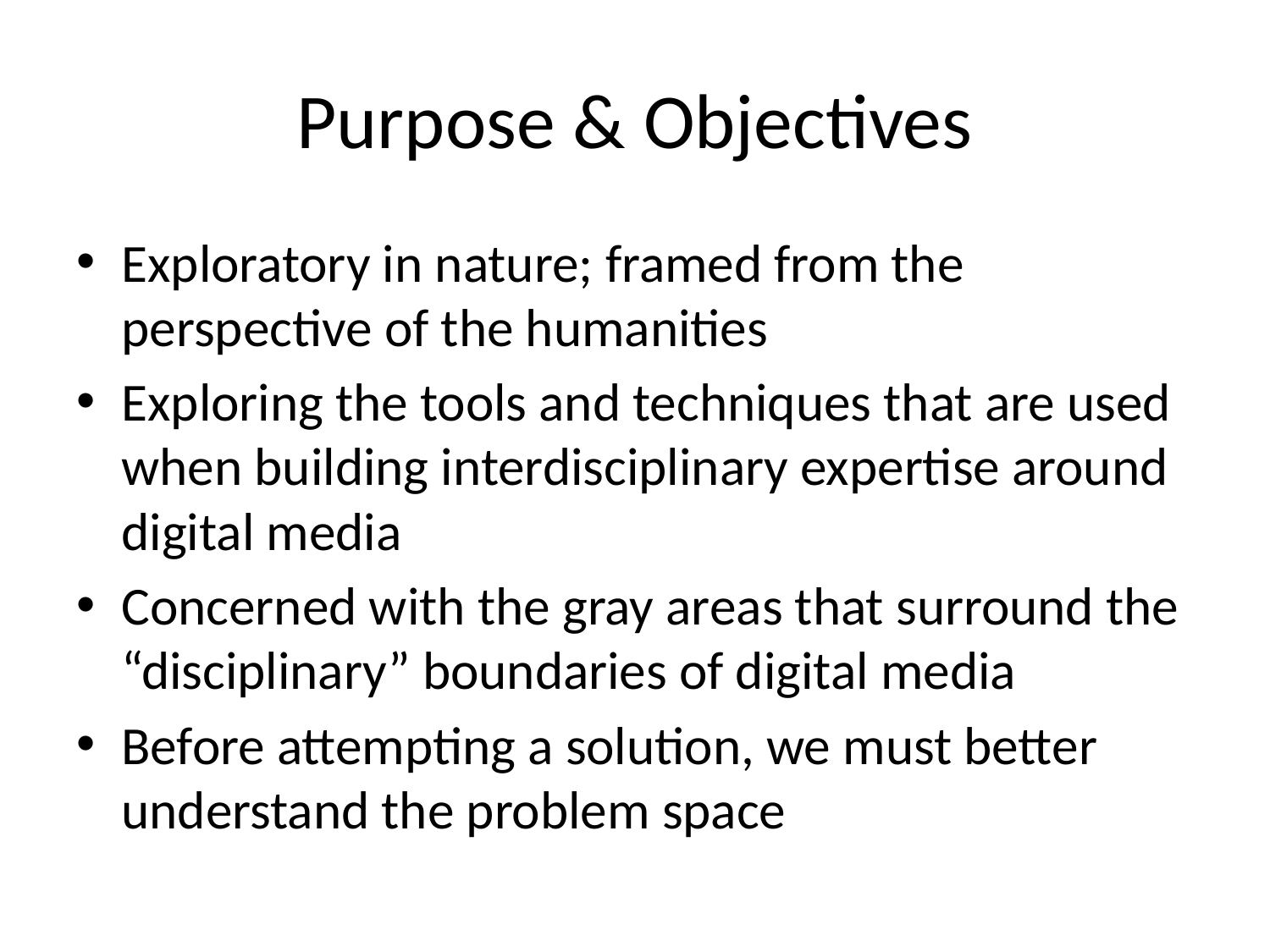

# Purpose & Objectives
Exploratory in nature; framed from the perspective of the humanities
Exploring the tools and techniques that are used when building interdisciplinary expertise around digital media
Concerned with the gray areas that surround the “disciplinary” boundaries of digital media
Before attempting a solution, we must better understand the problem space